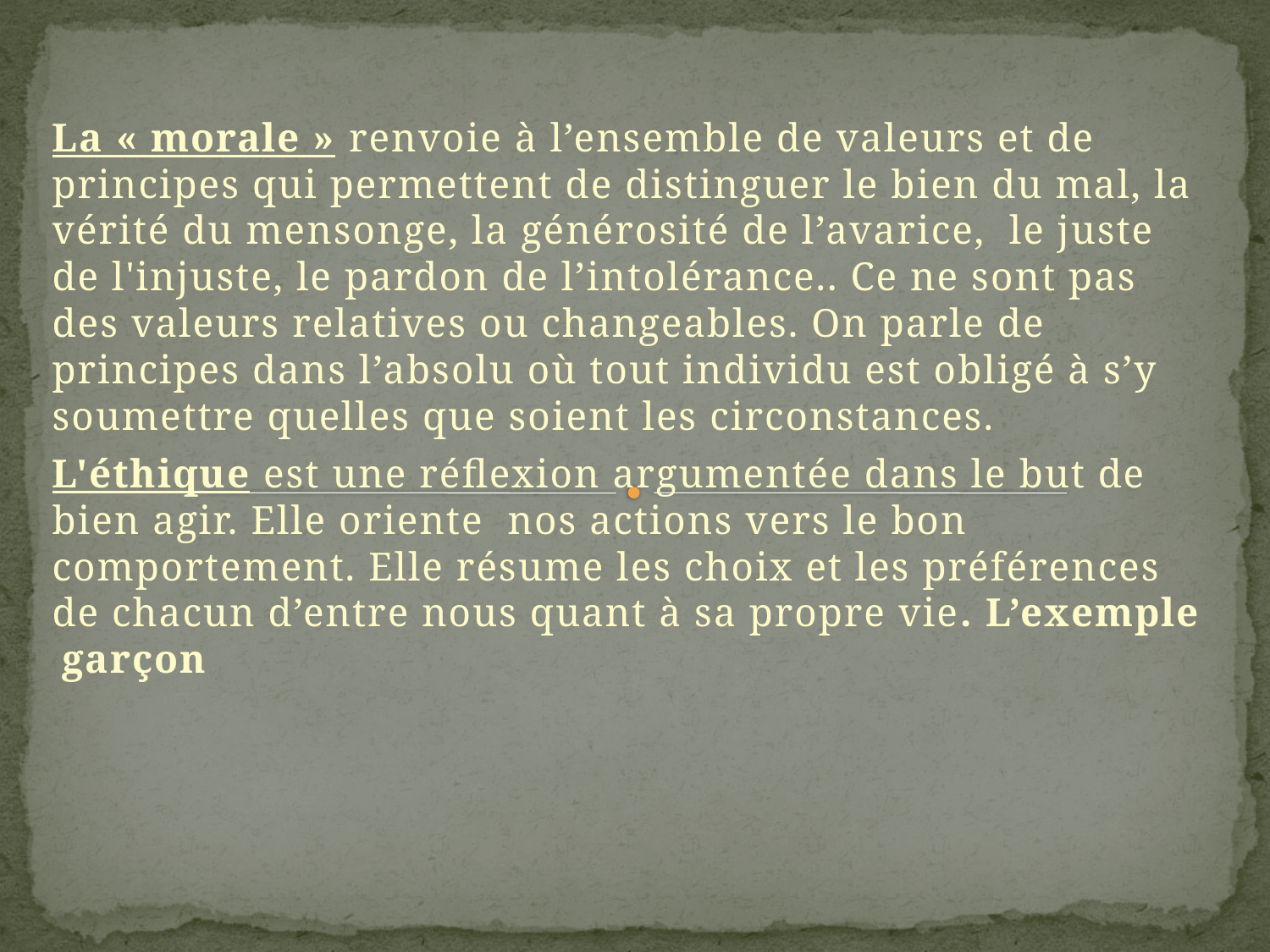

La « morale » renvoie à l’ensemble de valeurs et de principes qui permettent de distinguer le bien du mal, la vérité du mensonge, la générosité de l’avarice,  le juste de l'injuste, le pardon de l’intolérance.. Ce ne sont pas des valeurs relatives ou changeables. On parle de principes dans l’absolu où tout individu est obligé à s’y soumettre quelles que soient les circonstances.
L'éthique est une réflexion argumentée dans le but de bien agir. Elle oriente  nos actions vers le bon comportement. Elle résume les choix et les préférences de chacun d’entre nous quant à sa propre vie. L’exemple garçon